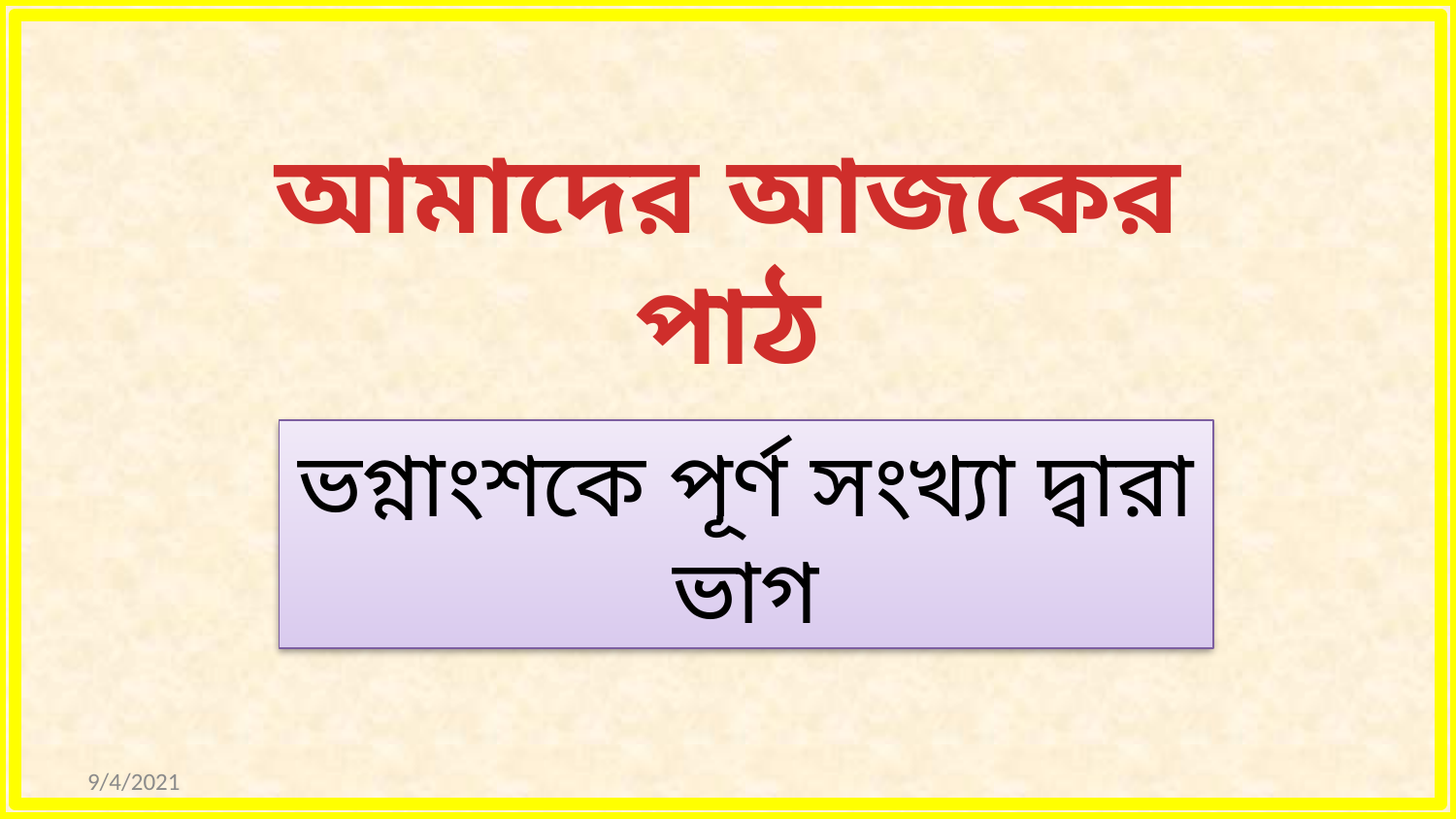

আমাদের আজকের পাঠ
ভগ্নাংশকে পূর্ণ সংখ্যা দ্বারা ভাগ
9/4/2021